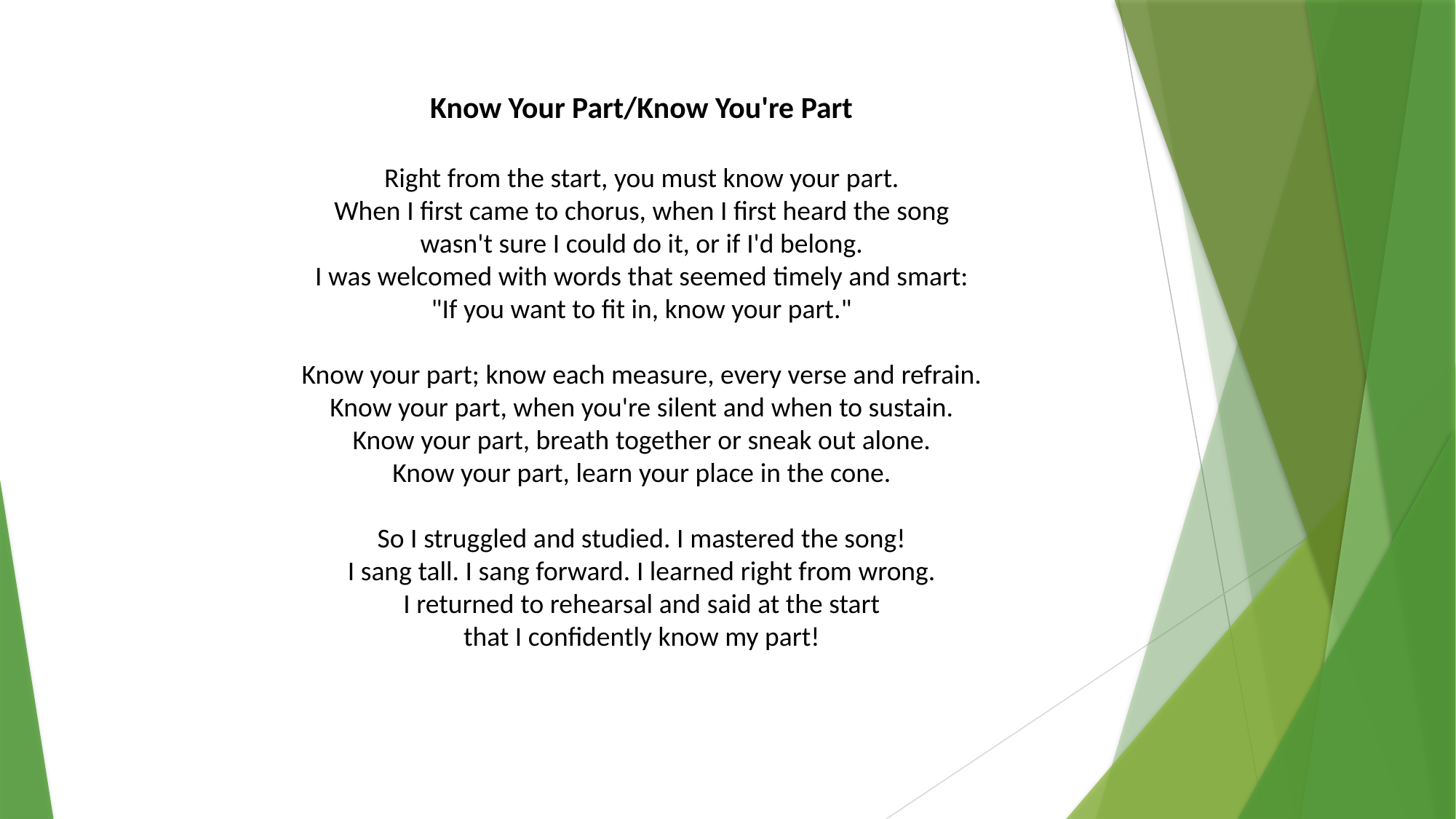

Know Your Part/Know You're Part

Right from the start, you must know your part.
When I first came to chorus, when I first heard the song
wasn't sure I could do it, or if I'd belong.
I was welcomed with words that seemed timely and smart:
"If you want to fit in, know your part."

Know your part; know each measure, every verse and refrain.
Know your part, when you're silent and when to sustain.
Know your part, breath together or sneak out alone.
Know your part, learn your place in the cone.

So I struggled and studied. I mastered the song!
I sang tall. I sang forward. I learned right from wrong.
I returned to rehearsal and said at the start
that I confidently know my part!